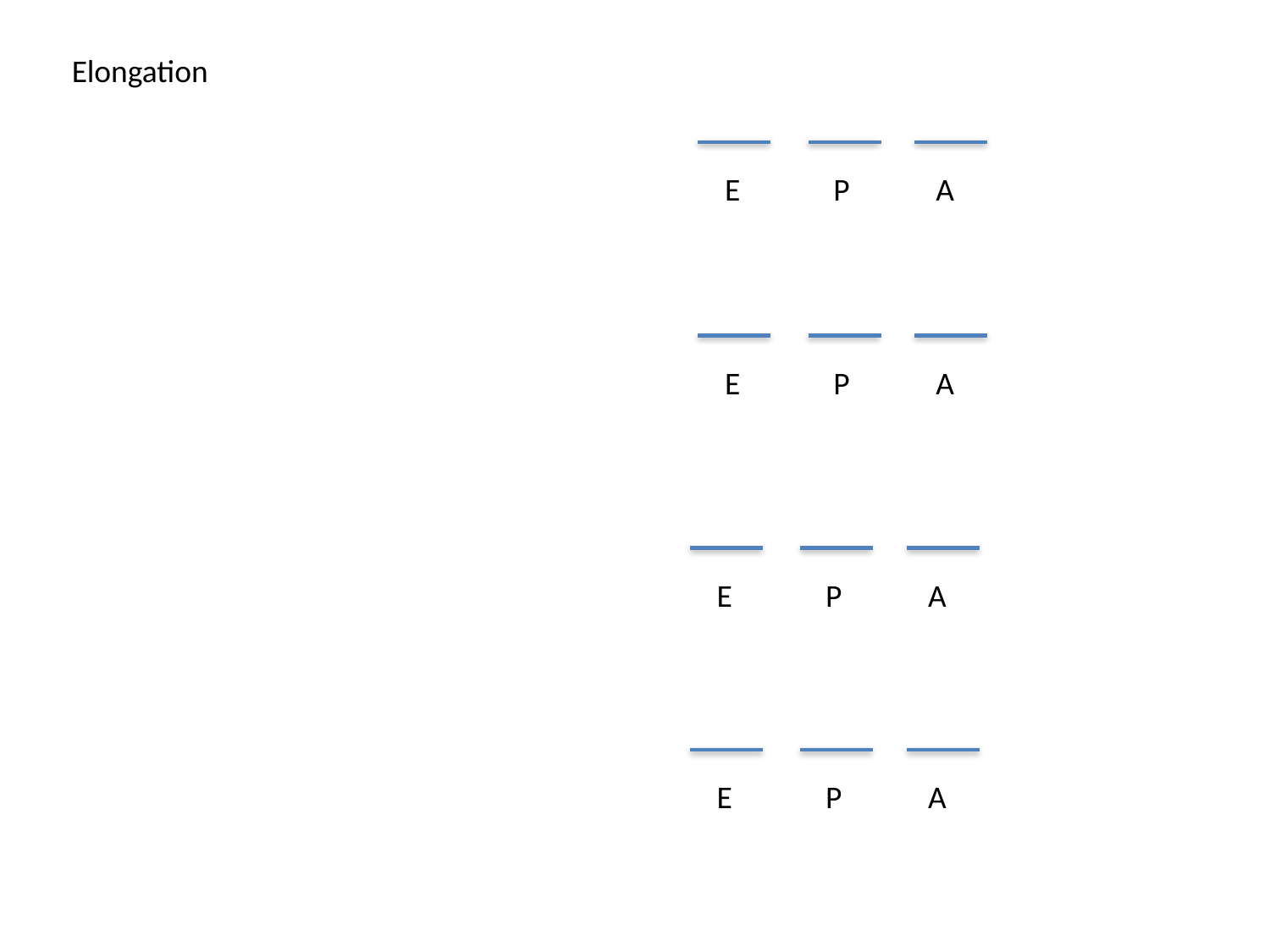

Elongation
  E             P            A
  E             P            A
  E             P            A
  E             P            A